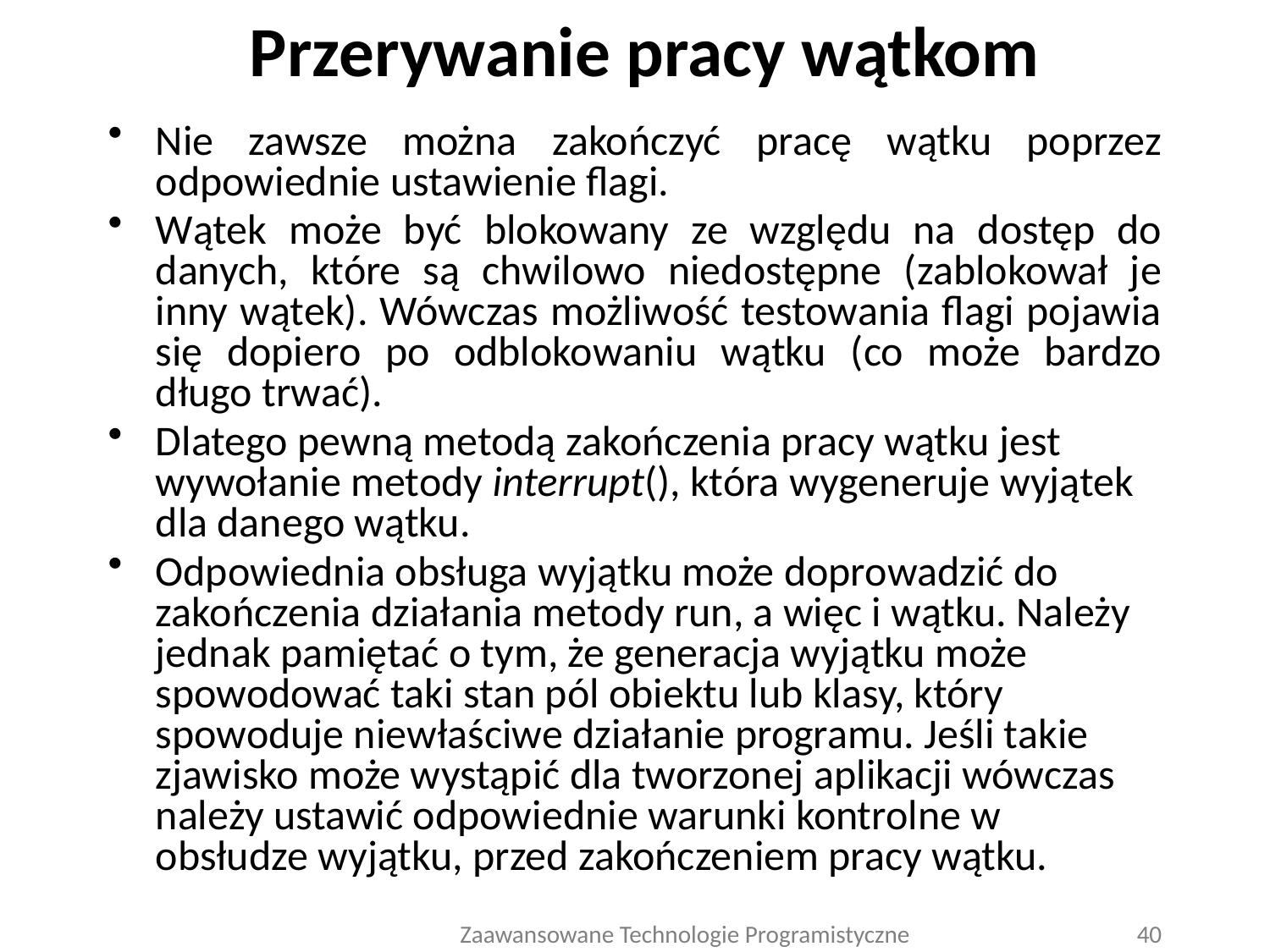

# Przerywanie pracy wątkom
Nie zawsze można zakończyć pracę wątku poprzez odpowiednie ustawienie flagi.
Wątek może być blokowany ze względu na dostęp do danych, które są chwilowo niedostępne (zablokował je inny wątek). Wówczas możliwość testowania flagi pojawia się dopiero po odblokowaniu wątku (co może bardzo długo trwać).
Dlatego pewną metodą zakończenia pracy wątku jest wywołanie metody interrupt(), która wygeneruje wyjątek dla danego wątku.
Odpowiednia obsługa wyjątku może doprowadzić do zakończenia działania metody run, a więc i wątku. Należy jednak pamiętać o tym, że generacja wyjątku może spowodować taki stan pól obiektu lub klasy, który spowoduje niewłaściwe działanie programu. Jeśli takie zjawisko może wystąpić dla tworzonej aplikacji wówczas należy ustawić odpowiednie warunki kontrolne w obsłudze wyjątku, przed zakończeniem pracy wątku.
Zaawansowane Technologie Programistyczne
40